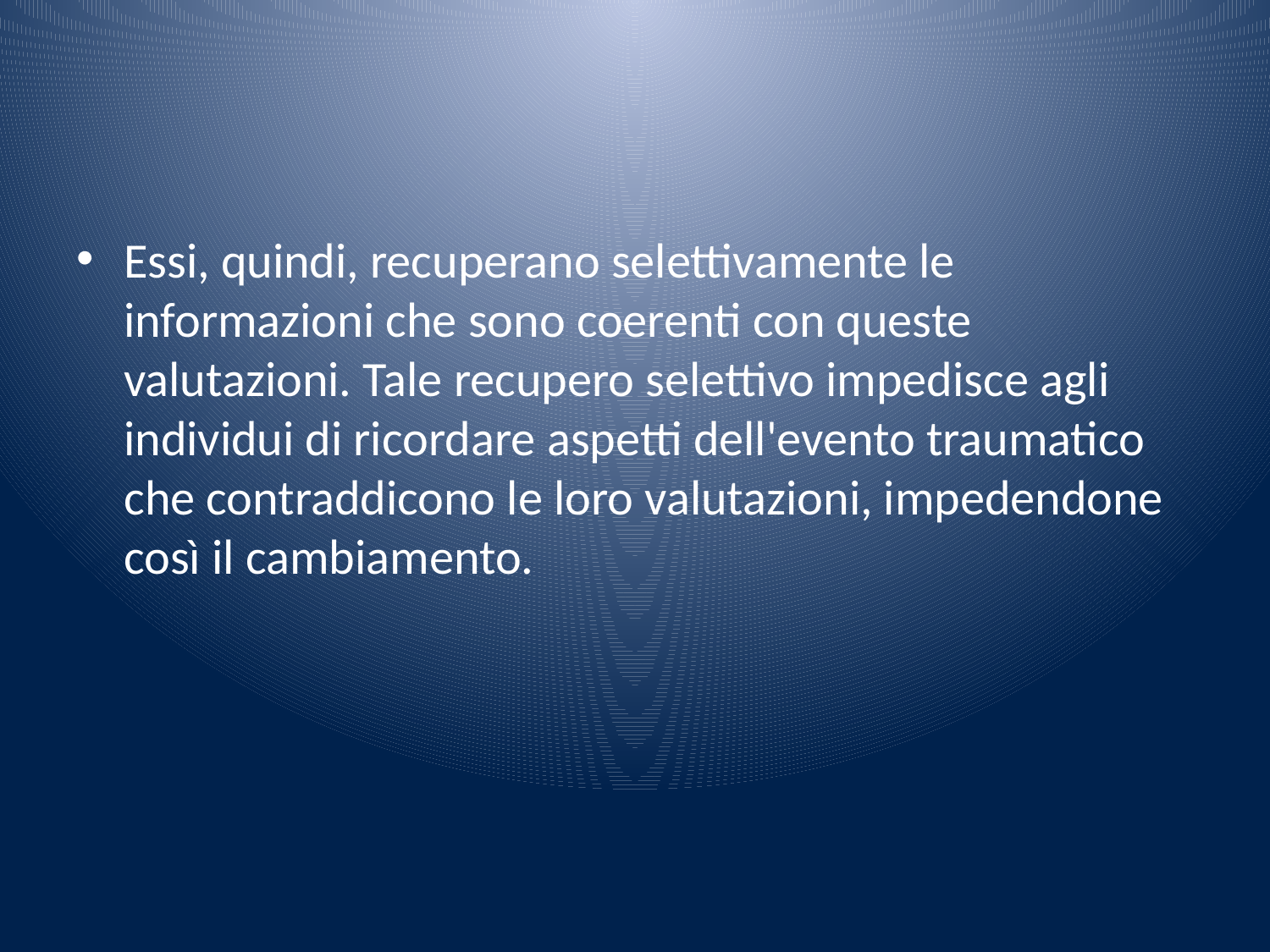

#
Essi, quindi, recuperano selettivamente le informazioni che sono coerenti con queste valutazioni. Tale recupero selettivo impedisce agli individui di ricordare aspetti dell'evento traumatico che contraddicono le loro valutazioni, impedendone così il cambiamento.